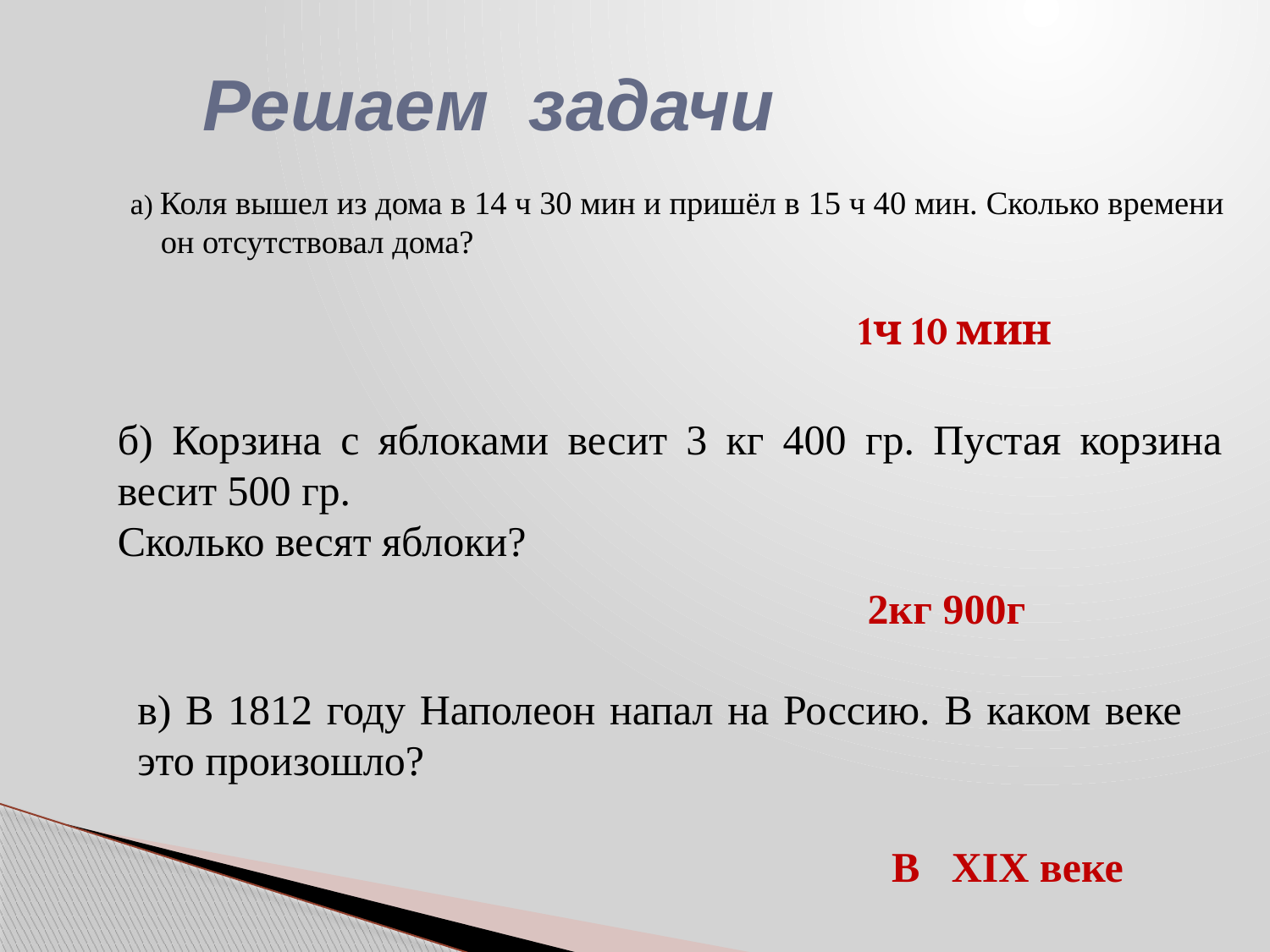

# Решаем  задачи
а) Коля вышел из дома в 14 ч 30 мин и пришёл в 15 ч 40 мин. Сколько времени он отсутствовал дома?

1ч 10 мин
б) Корзина с яблоками весит 3 кг 400 гр. Пустая корзина весит 500 гр.
Сколько весят яблоки?
2кг 900г
в) В 1812 году Наполеон напал на Россию. В каком веке это произошло?
		                В   XIX веке